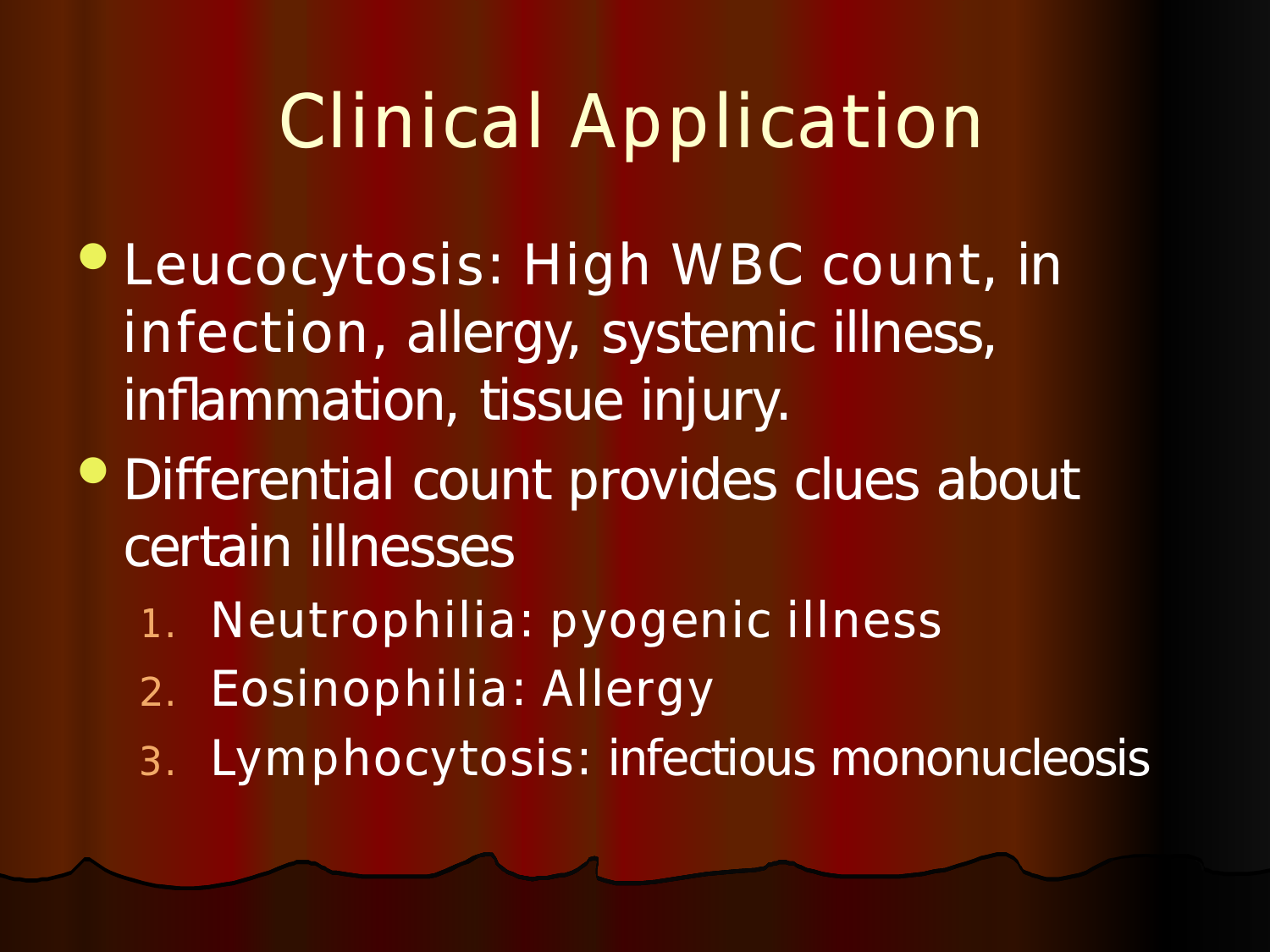

# Clinical Application
Leucocytosis: High WBC count, in infection, allergy, systemic illness, inflammation, tissue injury.
Differential count provides clues about certain illnesses
Neutrophilia: pyogenic illness
Eosinophilia: Allergy
Lymphocytosis: infectious mononucleosis